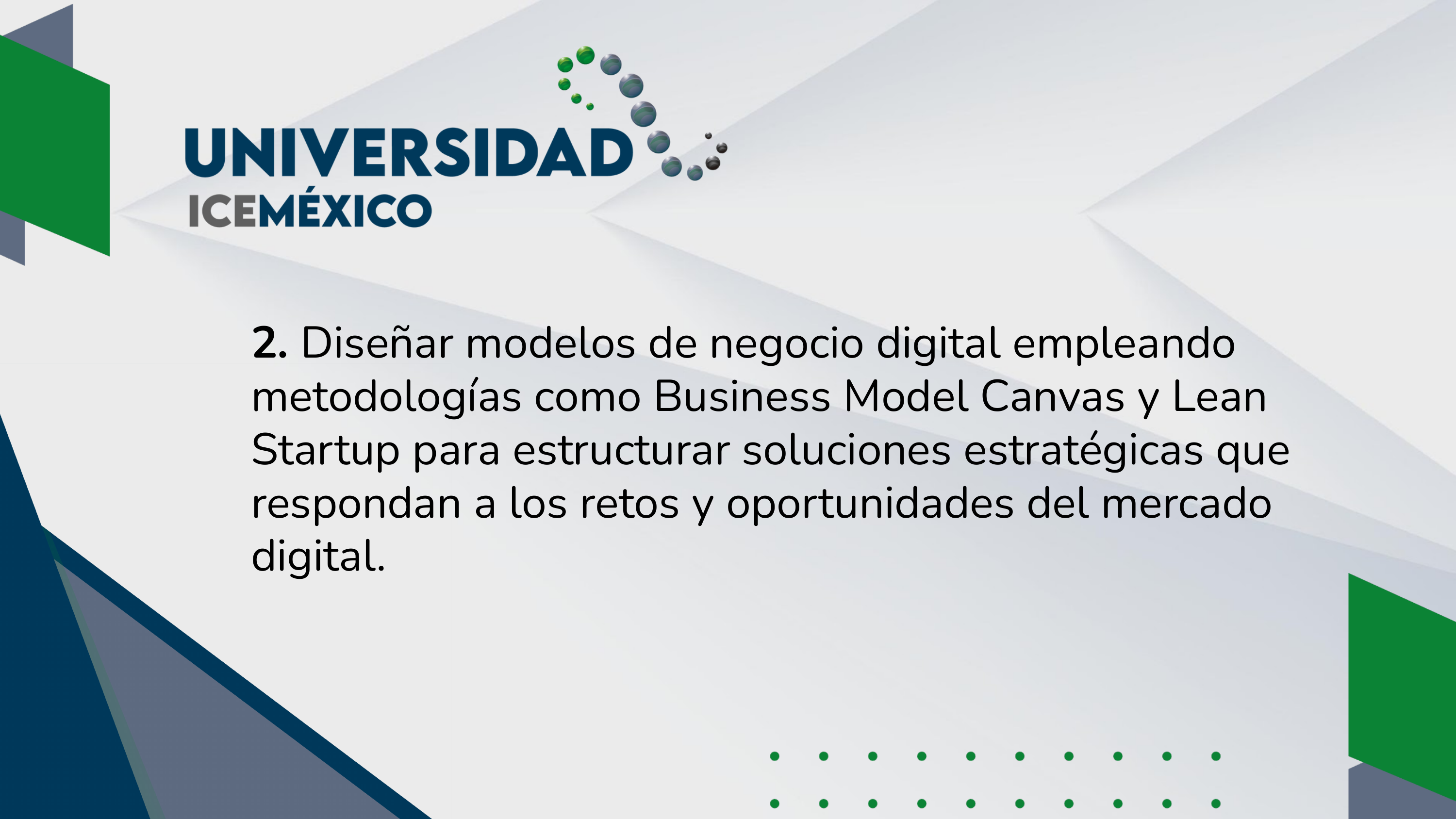

2. Diseñar modelos de negocio digital empleando metodologías como Business Model Canvas y Lean Startup para estructurar soluciones estratégicas que respondan a los retos y oportunidades del mercado digital.